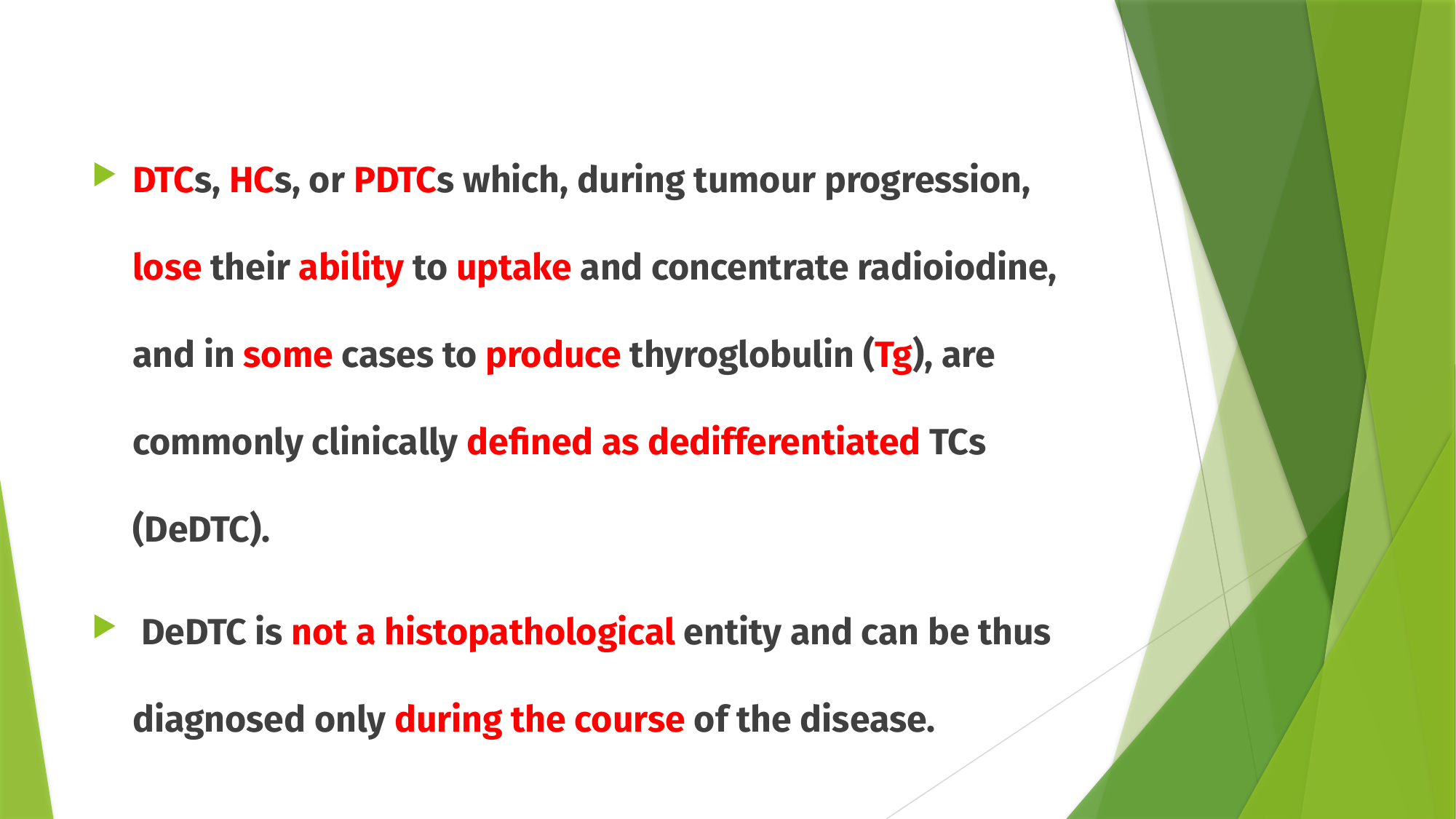

#
DTCs, HCs, or PDTCs which, during tumour progression, lose their ability to uptake and concentrate radioiodine, and in some cases to produce thyroglobulin (Tg), are commonly clinically defined as dedifferentiated TCs (DeDTC).
 DeDTC is not a histopathological entity and can be thus diagnosed only during the course of the disease.